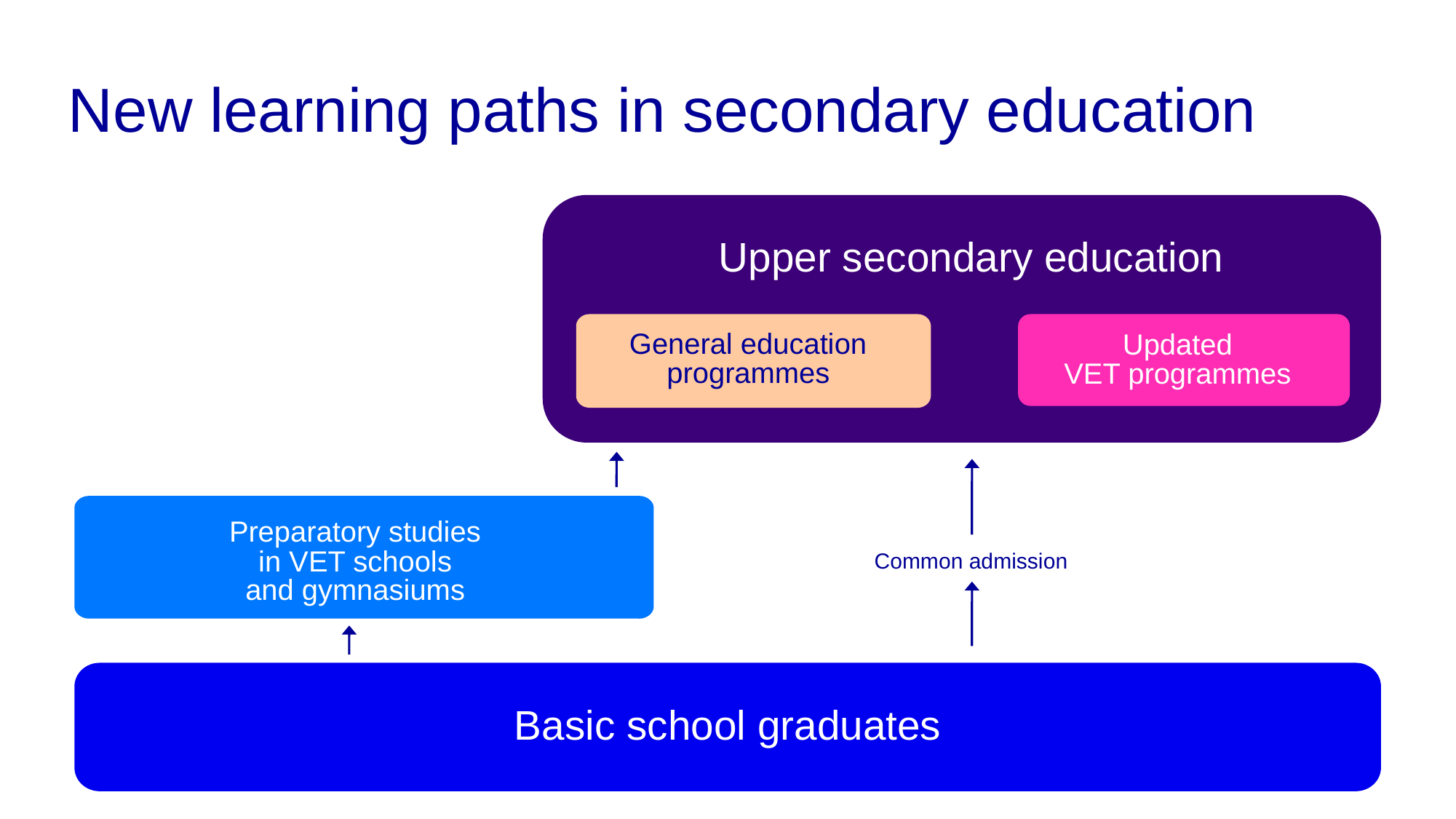

# New learning paths in secondary education

Upper secondary education

General education
programmes
Updated
VET programmes

Preparatory studies
in VET schools
and gymnasiums
Common admission

Basic school graduates